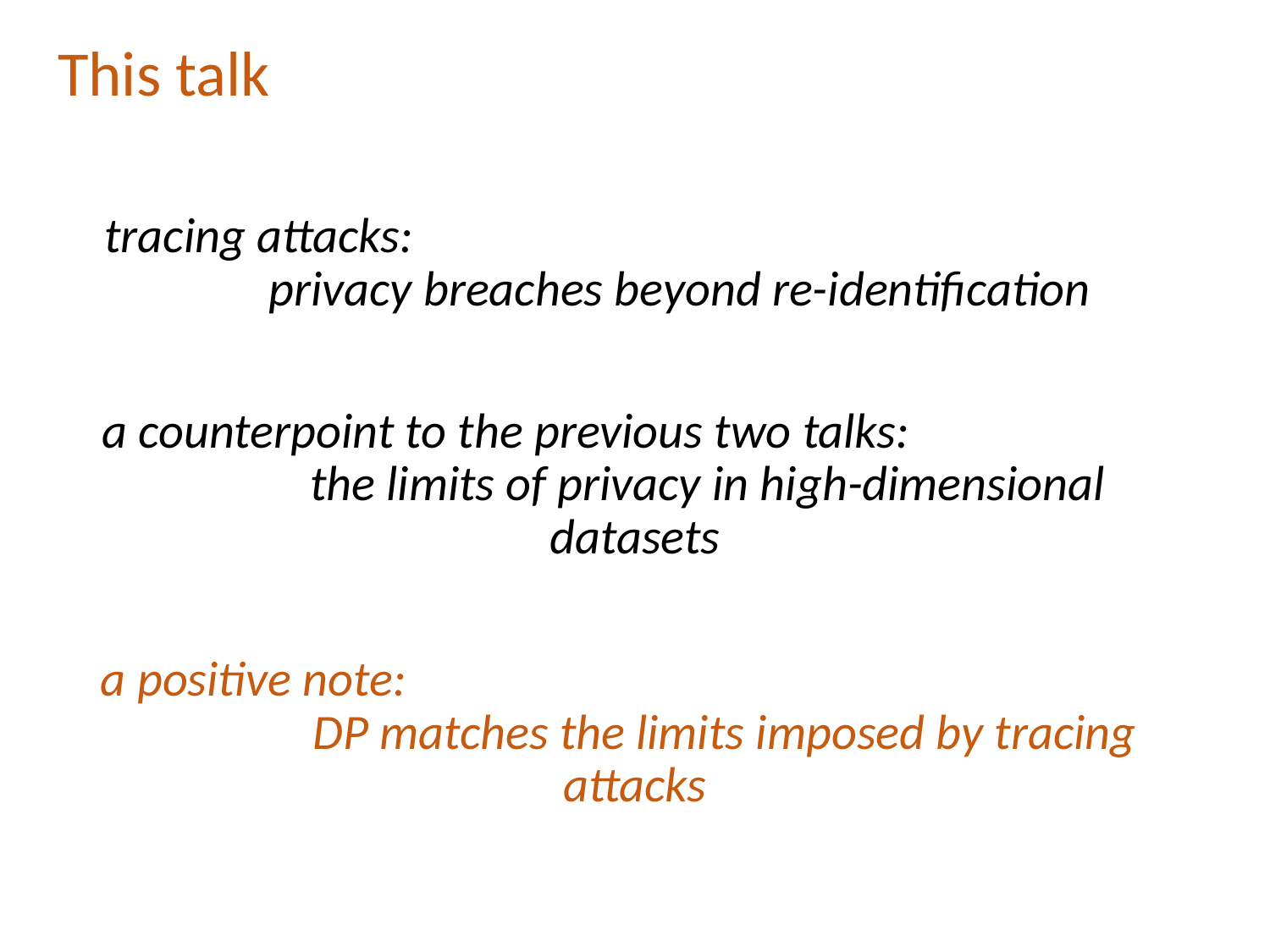

This talk
tracing attacks:                                                                            privacy breaches beyond re-identification

a counterpoint to the previous two talks:                                     the limits of privacy in high-dimensional datasets

a positive note:                                                                                     DP matches the limits imposed by tracing attacks